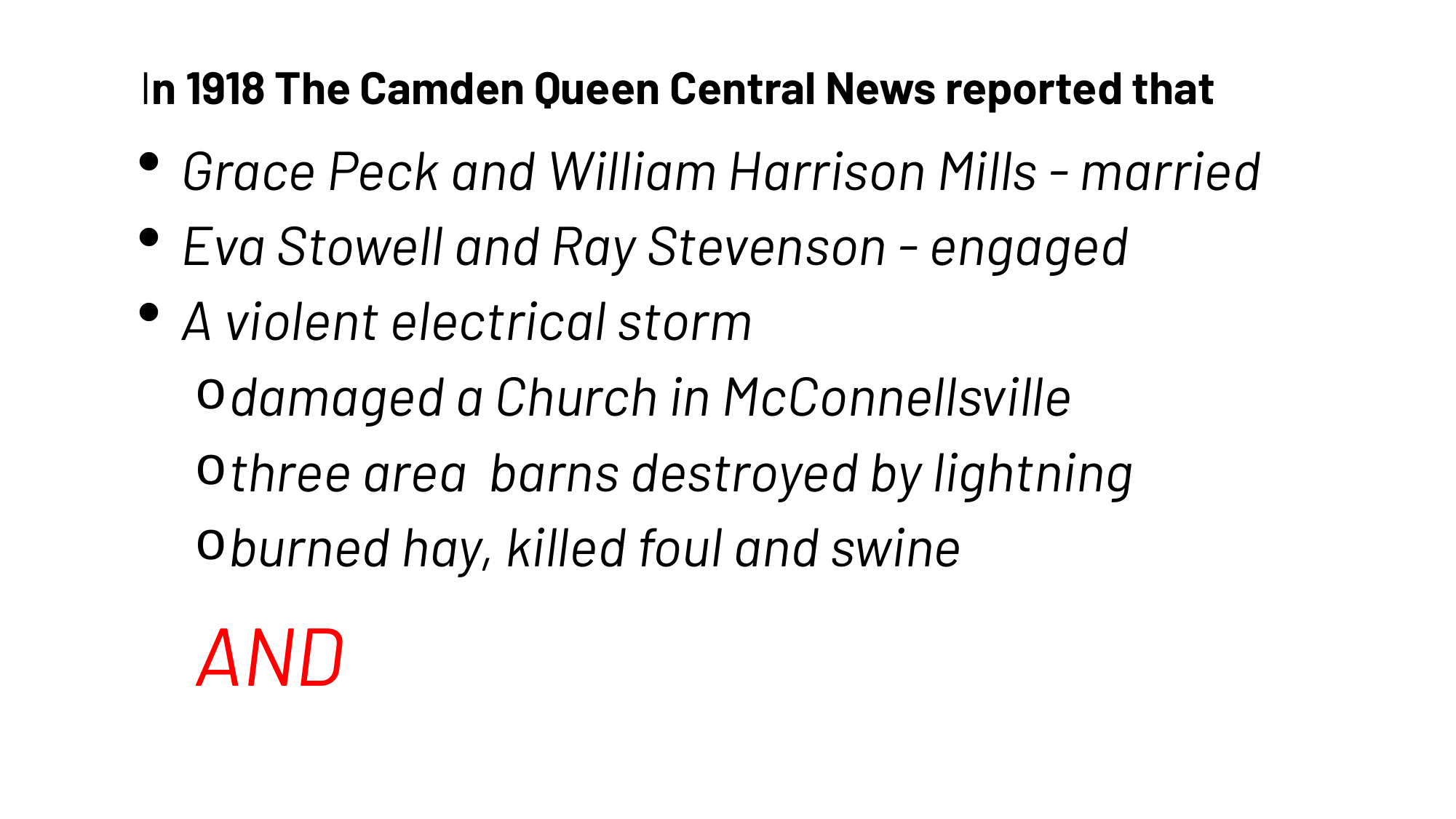

In 1918 The Camden Queen Central News reported that
Grace Peck and William Harrison Mills - married
Eva Stowell and Ray Stevenson - engaged
A violent electrical storm
damaged a Church in McConnellsville
three area  barns destroyed by lightning
burned hay, killed foul and swine
AND